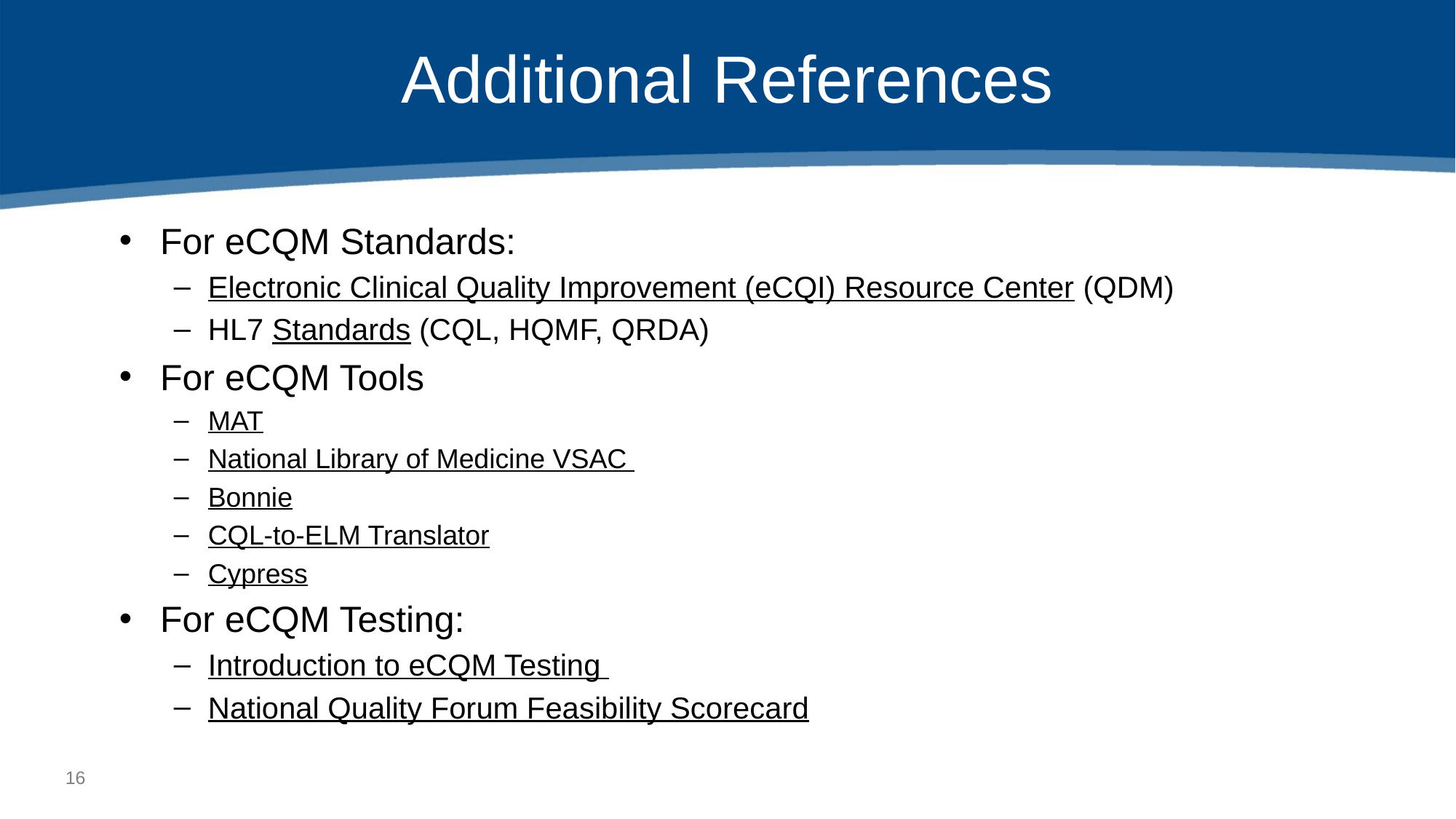

# Additional References
For eCQM Standards:
Electronic Clinical Quality Improvement (eCQI) Resource Center (QDM)
HL7 Standards (CQL, HQMF, QRDA)
For eCQM Tools
MAT
National Library of Medicine VSAC
Bonnie
CQL-to-ELM Translator
Cypress
For eCQM Testing:
Introduction to eCQM Testing
National Quality Forum Feasibility Scorecard

16